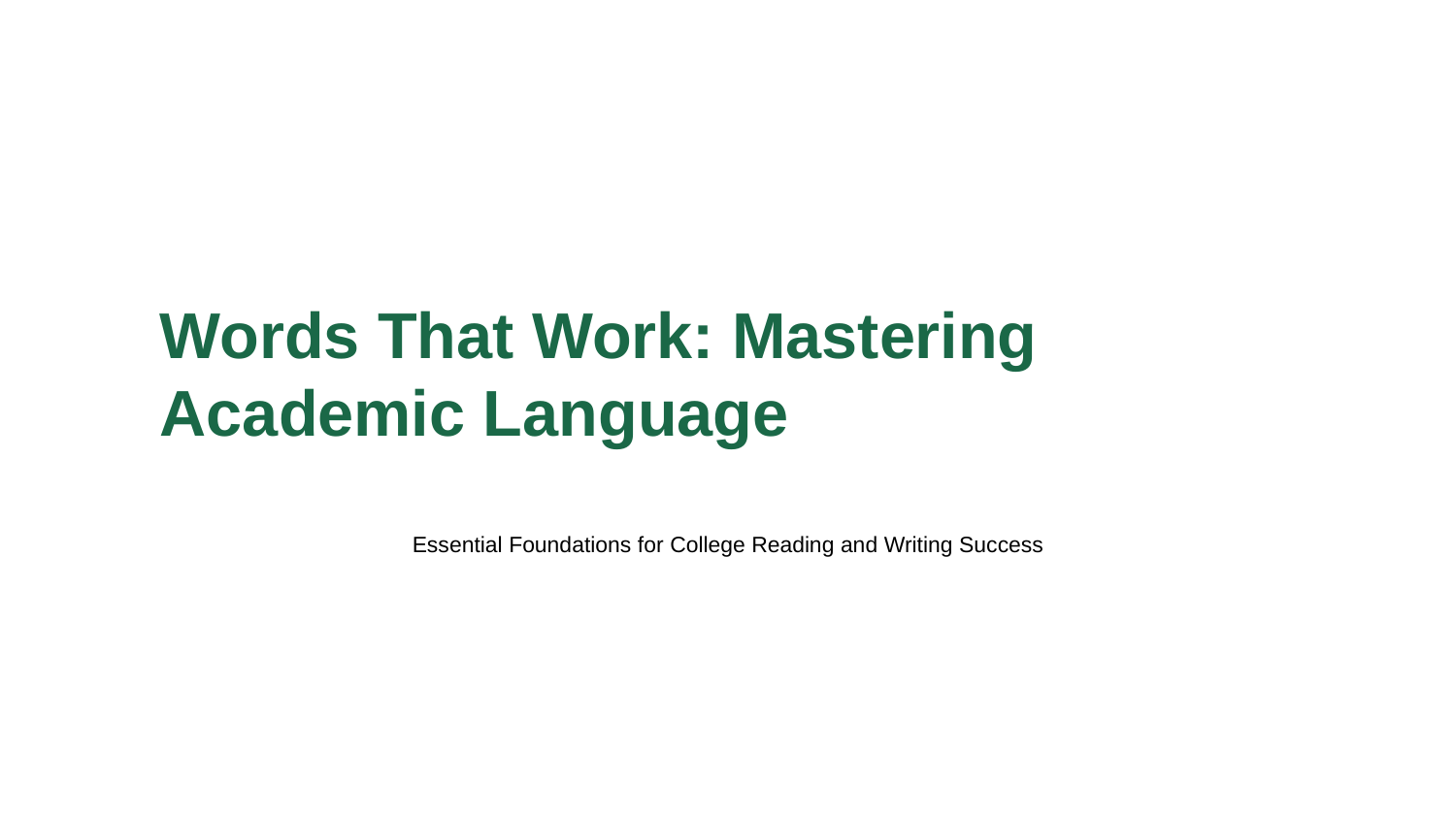

Words That Work: Mastering Academic Language

Essential Foundations for College Reading and Writing Success